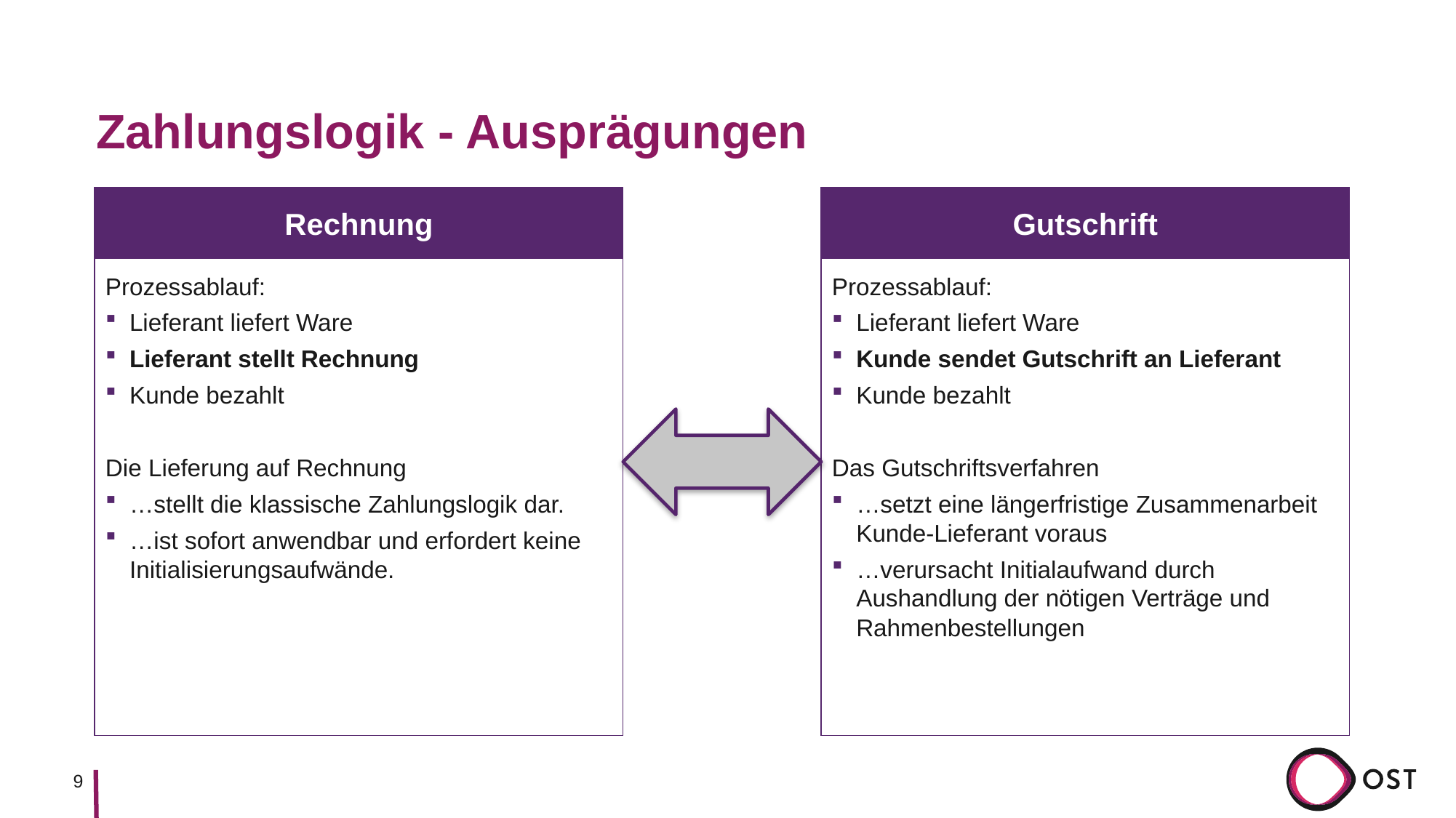

# Zahlungslogik - Ausprägungen
Rechnung
Gutschrift
Prozessablauf:
Lieferant liefert Ware
Lieferant stellt Rechnung
Kunde bezahlt

Die Lieferung auf Rechnung
…stellt die klassische Zahlungslogik dar.
…ist sofort anwendbar und erfordert keine Initialisierungsaufwände.
Prozessablauf:
Lieferant liefert Ware
Kunde sendet Gutschrift an Lieferant
Kunde bezahlt

Das Gutschriftsverfahren
…setzt eine längerfristige Zusammenarbeit Kunde-Lieferant voraus
…verursacht Initialaufwand durch Aushandlung der nötigen Verträge und Rahmenbestellungen

9